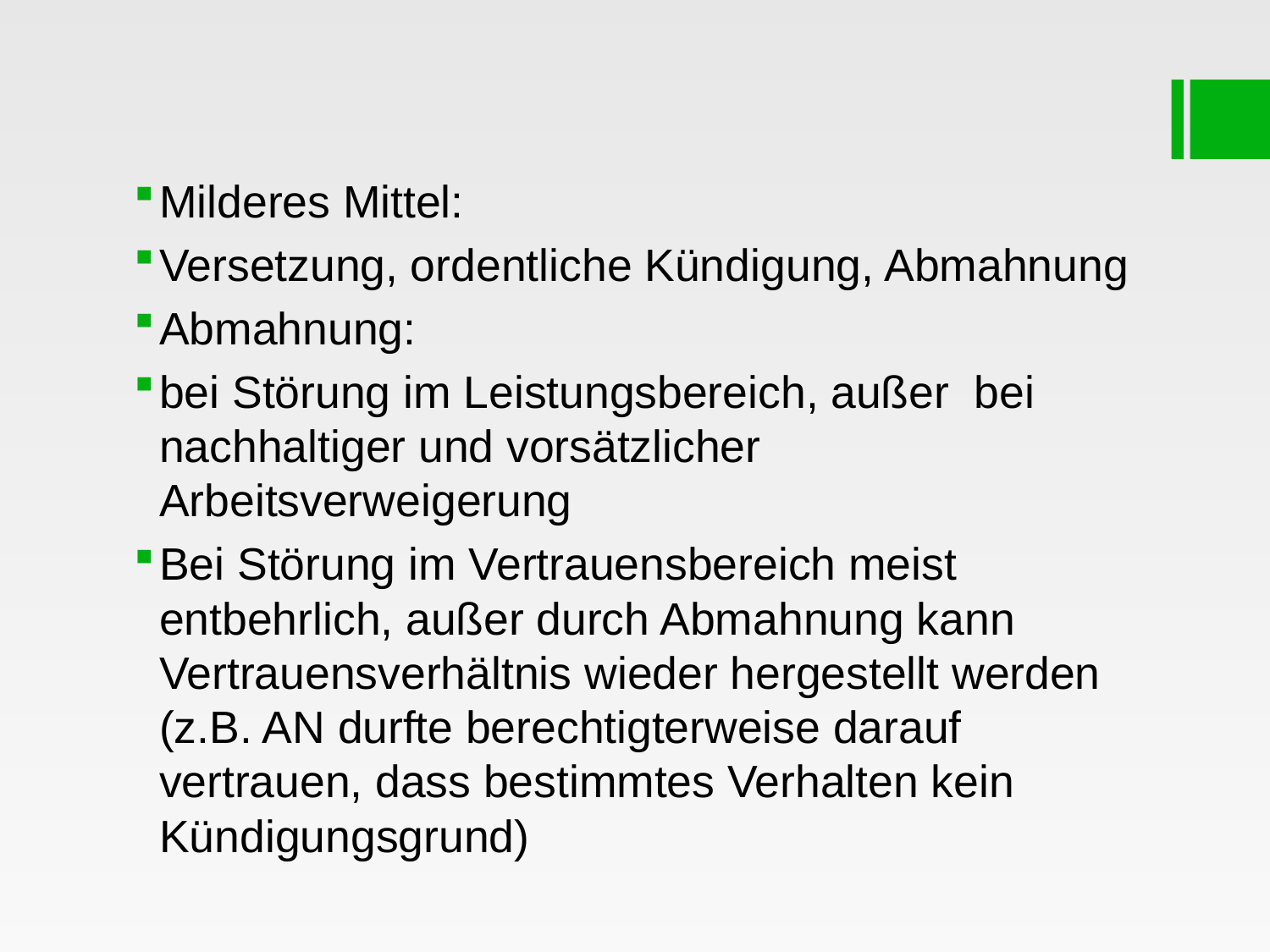

#
Milderes Mittel:
Versetzung, ordentliche Kündigung, Abmahnung
Abmahnung:
bei Störung im Leistungsbereich, außer  bei nachhaltiger und vorsätzlicher Arbeitsverweigerung
Bei Störung im Vertrauensbereich meist entbehrlich, außer durch Abmahnung kann Vertrauensverhältnis wieder hergestellt werden (z.B. AN durfte berechtigterweise darauf vertrauen, dass bestimmtes Verhalten kein Kündigungsgrund)